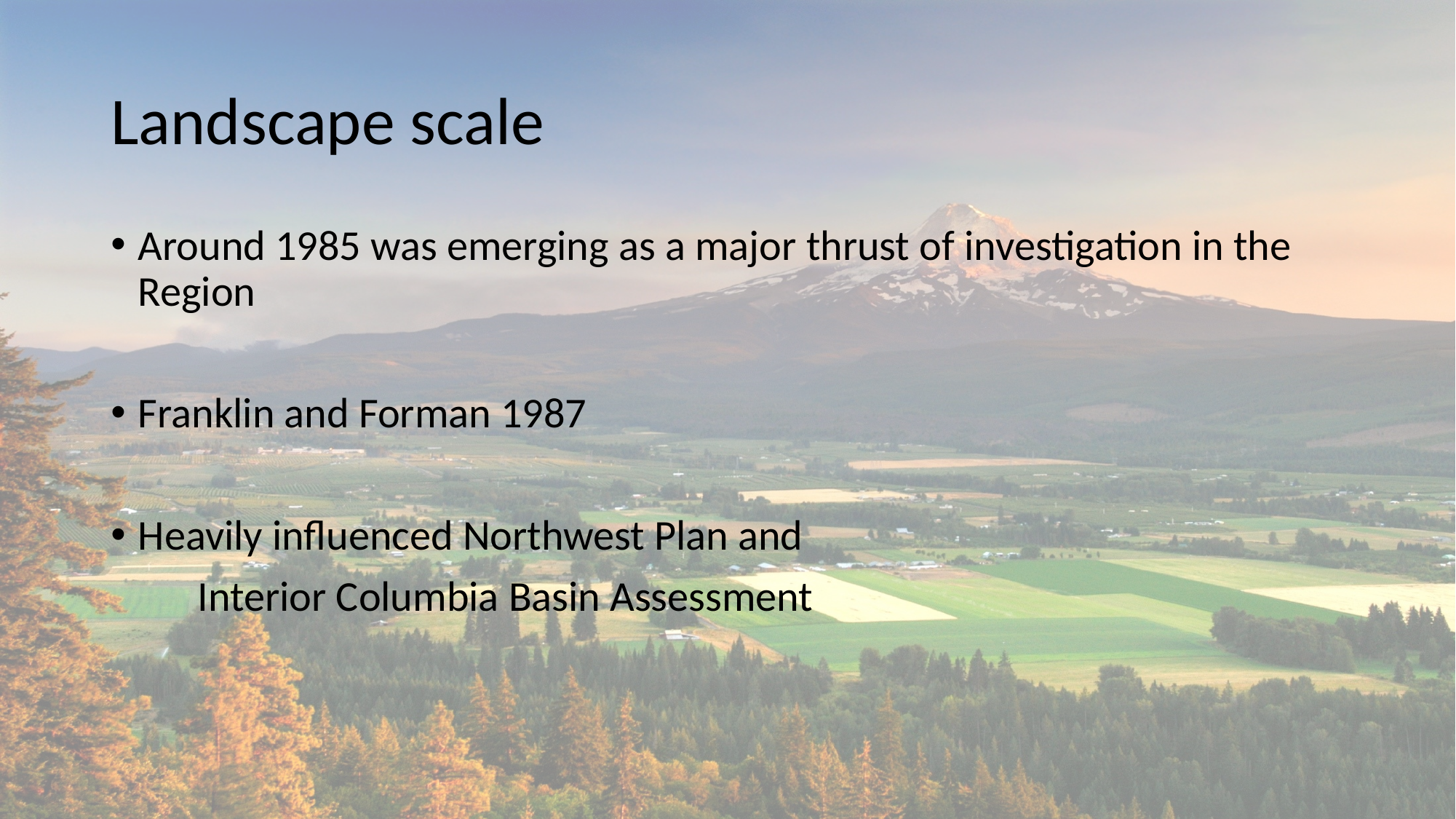

# Landscape scale
Around 1985 was emerging as a major thrust of investigation in the Region

Franklin and Forman 1987

Heavily influenced Northwest Plan and
         Interior Columbia Basin Assessment